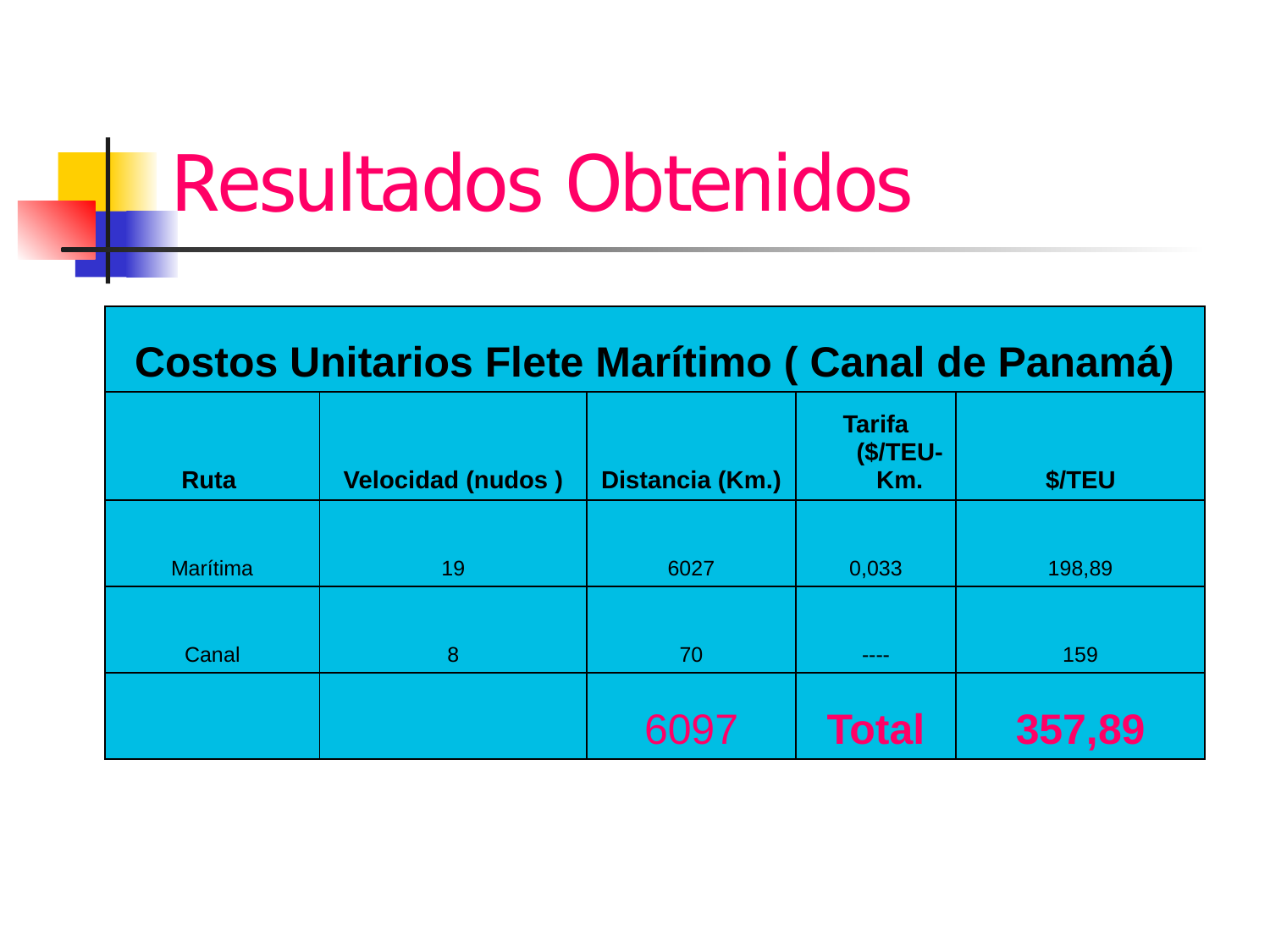

# Resultados Obtenidos
| Costos Unitarios Flete Marítimo ( Canal de Panamá) |  |  |  |  |
| --- | --- | --- | --- | --- |
| Ruta | Velocidad (nudos ) | Distancia (Km.) | Tarifa ($/TEU-Km. | $/TEU |
| Marítima | 19 | 6027 | 0,033 | 198,89 |
| Canal | 8 | 70 | ---- | 159 |
|  |  | 6097 | Total | 357,89 |